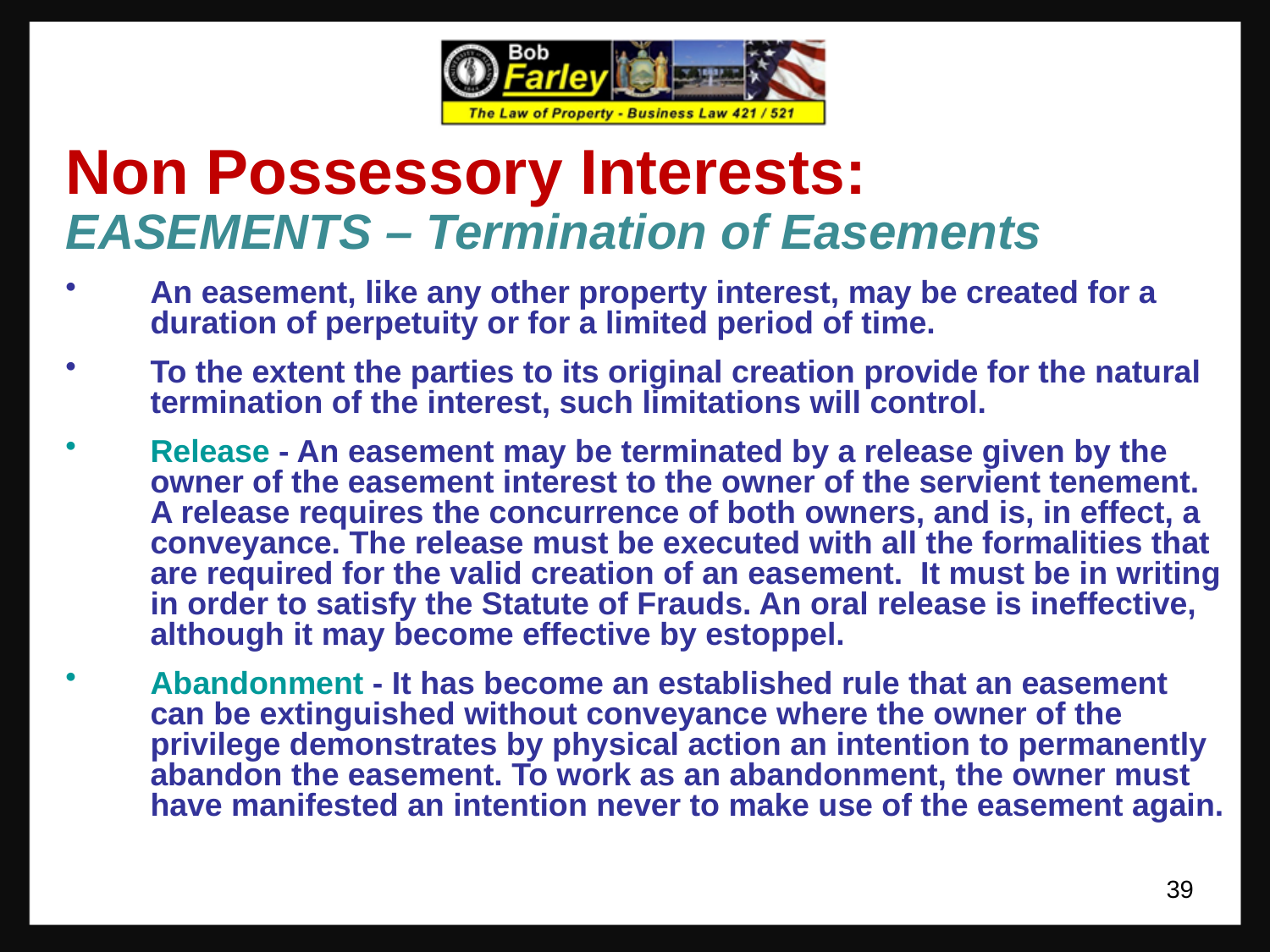

Non Possessory Interests:

EASEMENTS – Termination of Easements

An easement, like any other property interest, may be created for a duration of perpetuity or for a limited period of time.

To the extent the parties to its original creation provide for the natural termination of the interest, such limitations will control.

Release - An easement may be terminated by a release given by the owner of the easement interest to the owner of the servient tenement.  A release requires the concurrence of both owners, and is, in effect, a conveyance. The release must be executed with all the formalities that are required for the valid creation of an easement.  It must be in writing in order to satisfy the Statute of Frauds. An oral release is ineffective, although it may become effective by estoppel.

Abandonment - It has become an established rule that an easement can be extinguished without conveyance where the owner of the privilege demonstrates by physical action an intention to permanently abandon the easement. To work as an abandonment, the owner must have manifested an intention never to make use of the easement again.
39